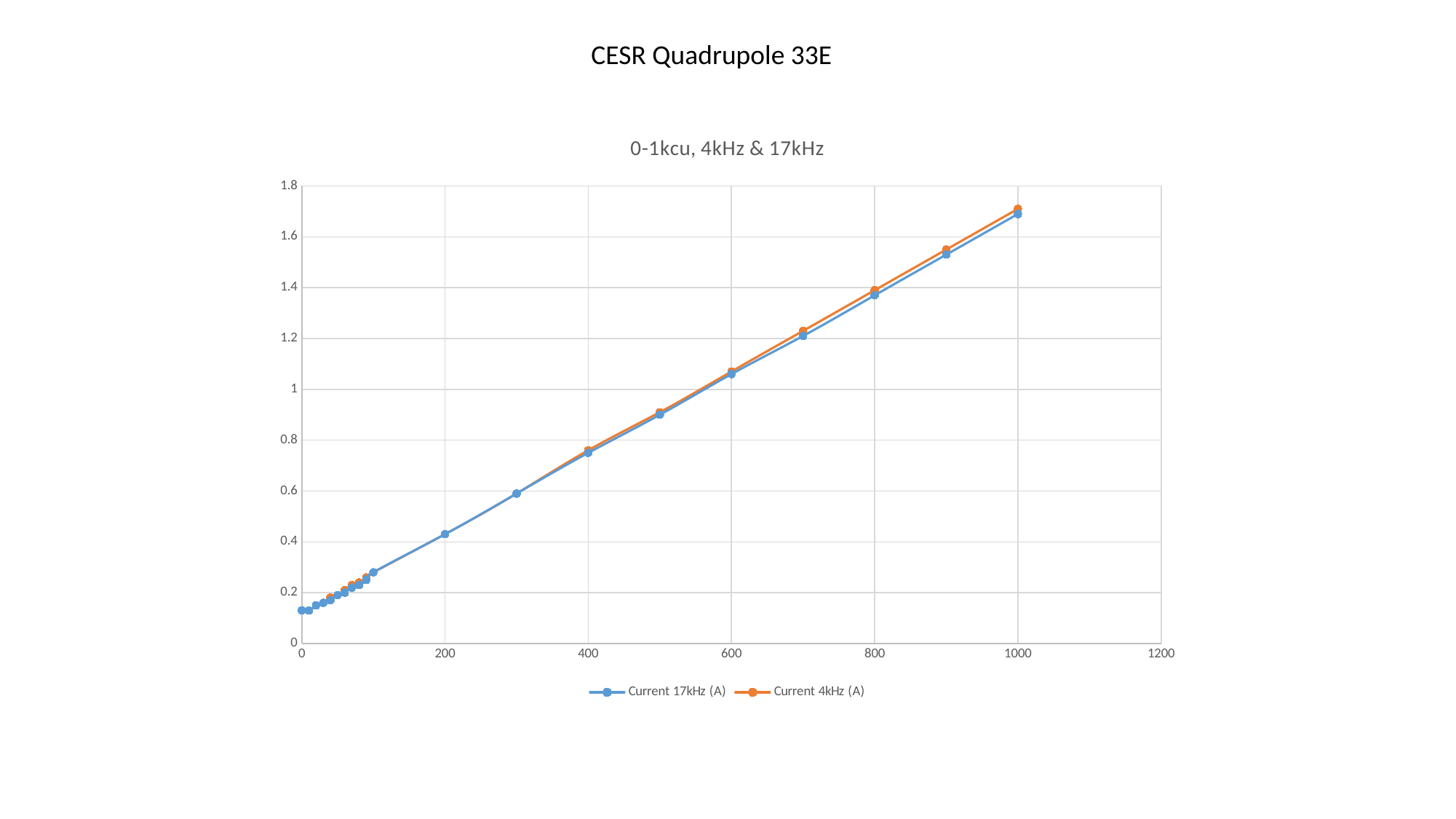

CESR Quadrupole 33E

### Chart: 0-1kcu, 4kHz & 17kHz

| Category | Current 17kHz (A) | Current 4kHz (A) |
|---|---|---|